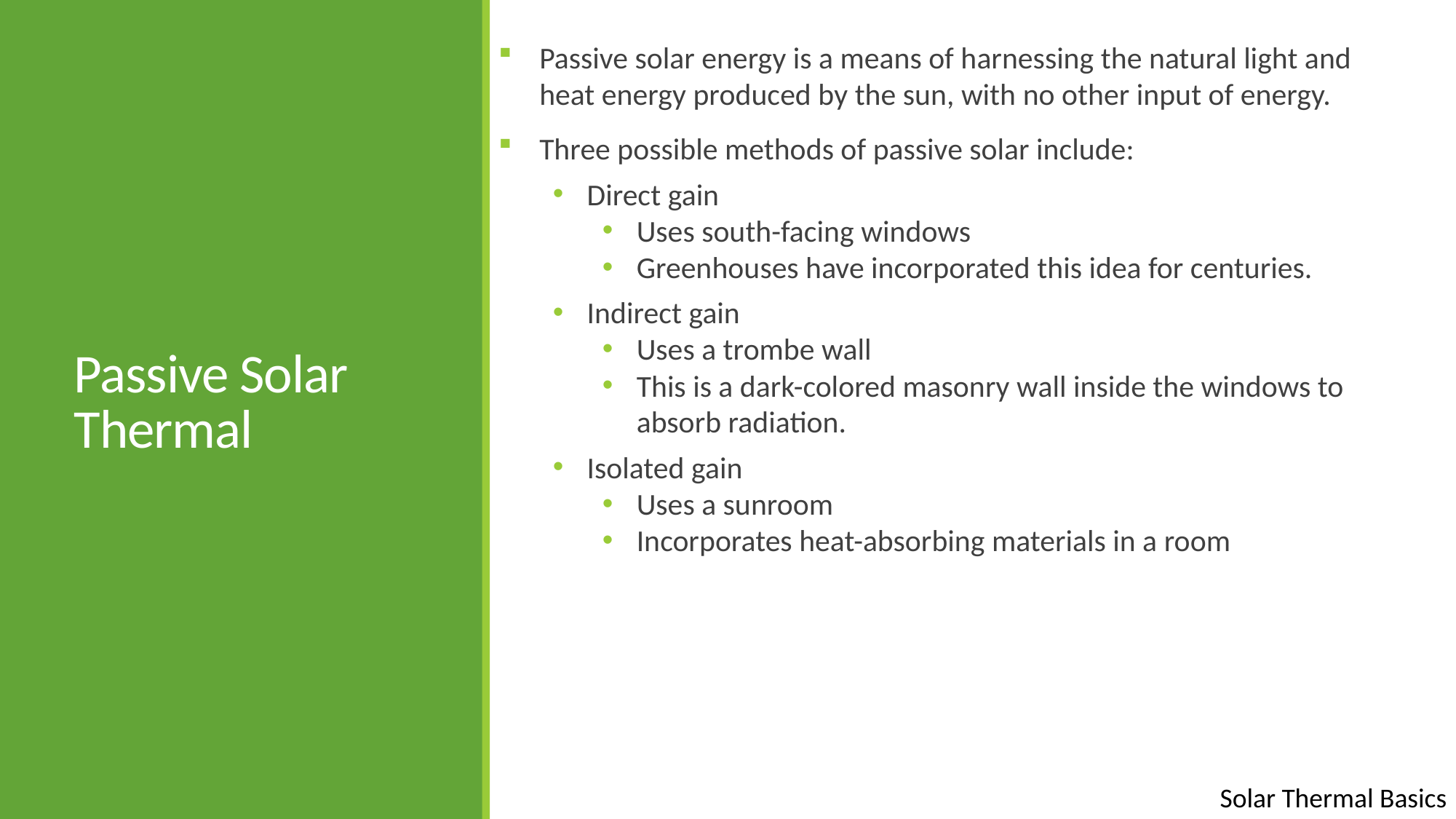

Passive solar energy is a means of harnessing the natural light and heat energy produced by the sun, with no other input of energy.
Three possible methods of passive solar include:
Direct gain
Uses south-facing windows
Greenhouses have incorporated this idea for centuries.
Indirect gain
Uses a trombe wall
This is a dark-colored masonry wall inside the windows to absorb radiation.
Isolated gain
Uses a sunroom
Incorporates heat-absorbing materials in a room

# Passive Solar Thermal